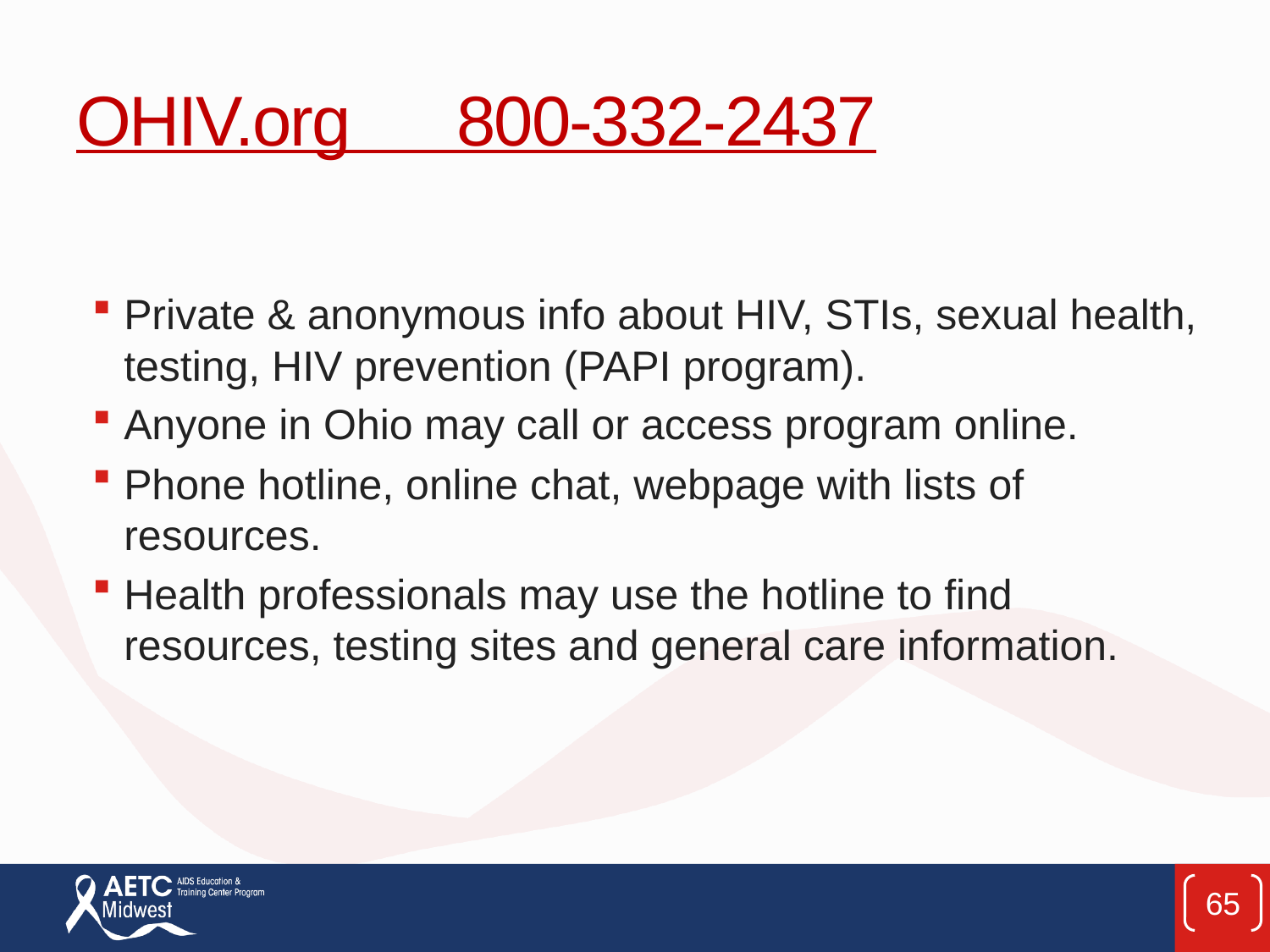

# OHIV.org      800-332-2437

Private & anonymous info about HIV, STIs, sexual health, testing, HIV prevention (PAPI program).
Anyone in Ohio may call or access program online.
Phone hotline, online chat, webpage with lists of resources.
Health professionals may use the hotline to find resources, testing sites and general care information.

65